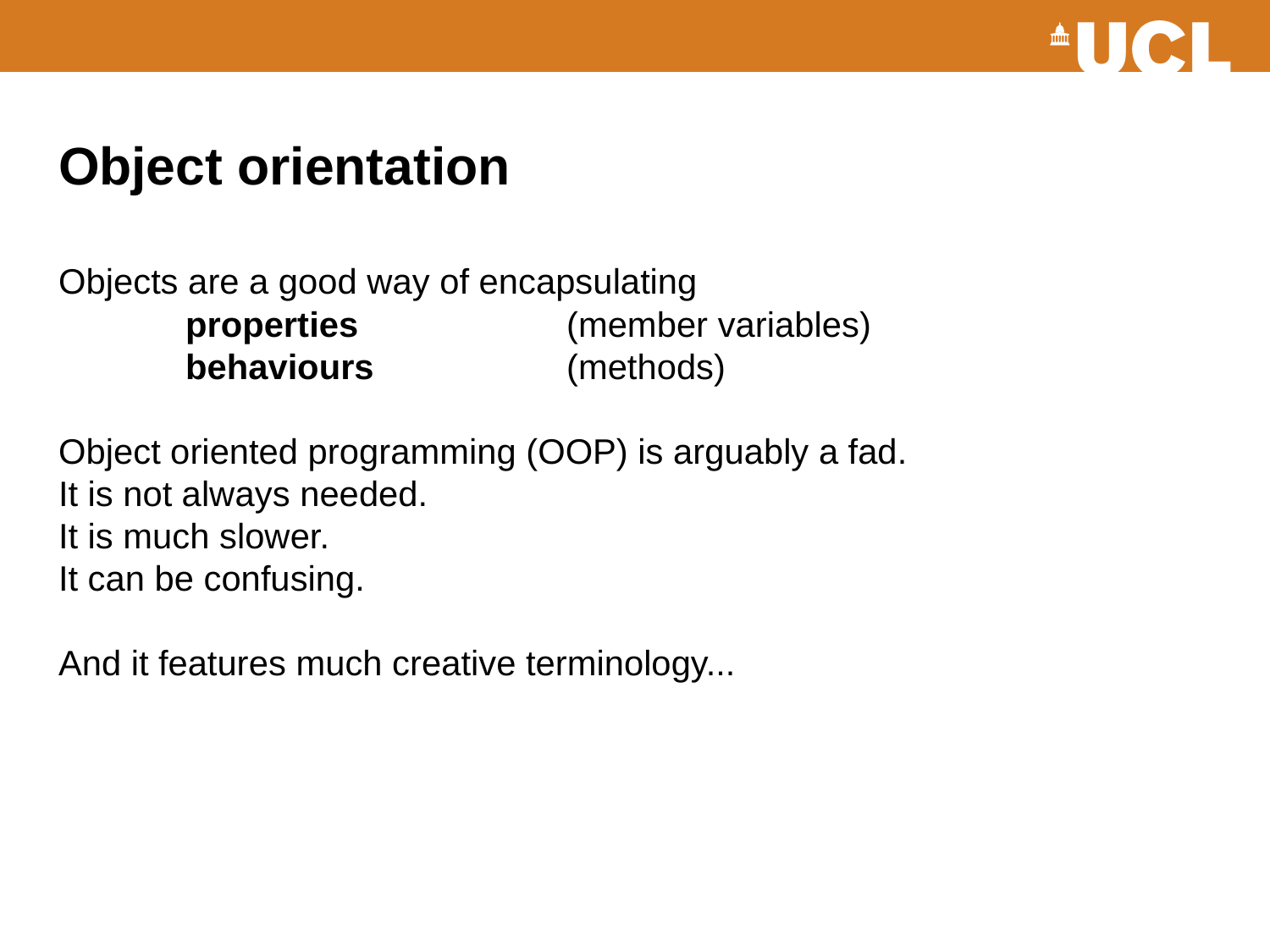

# Object orientation Objects are a good way of encapsulating properties		(member variables) behaviours		(methods) Object oriented programming (OOP) is arguably a fad. It is not always needed. It is much slower. It can be confusing. And it features much creative terminology...